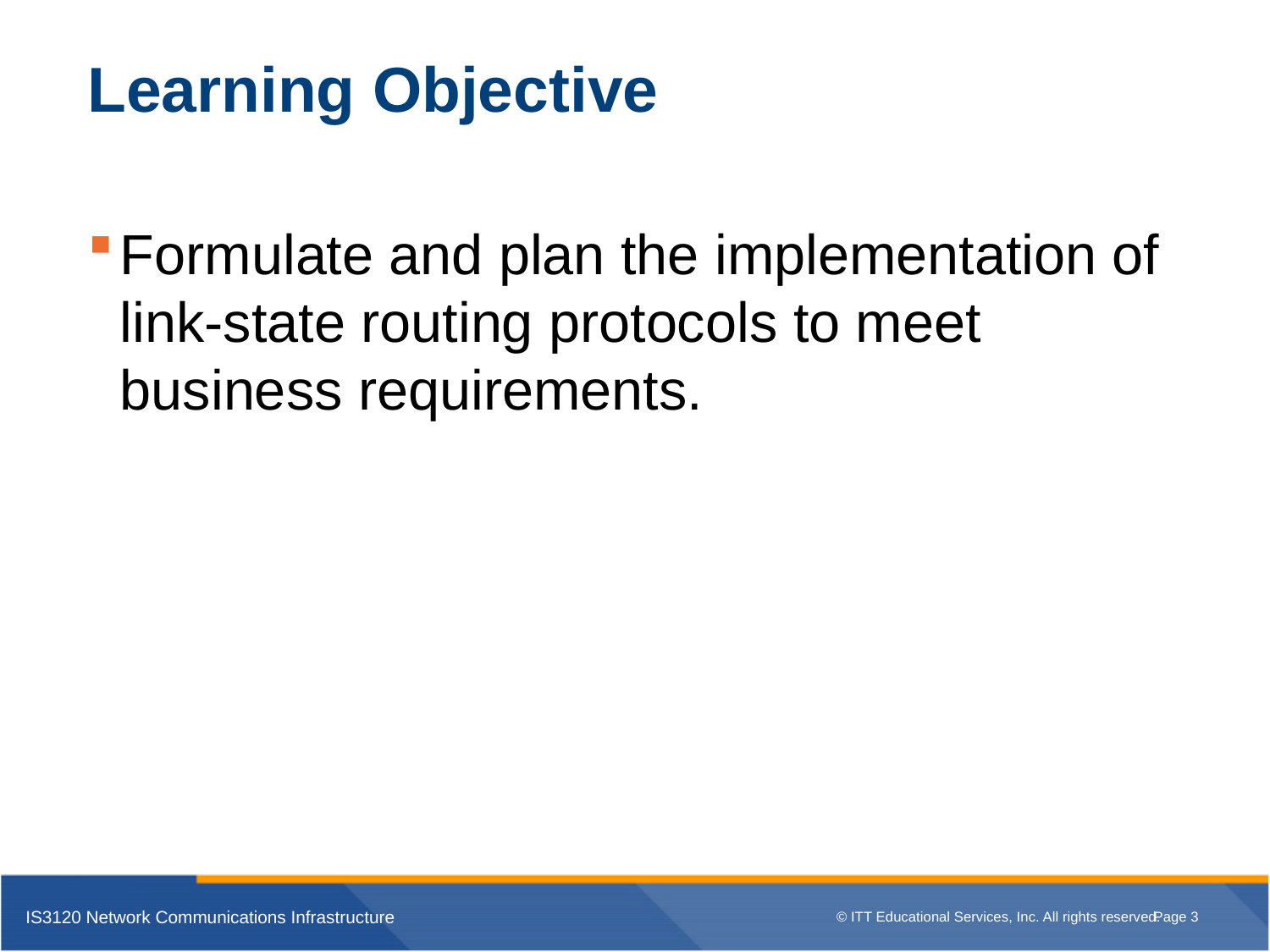

# Learning Objective
Formulate and plan the implementation of  link-state routing protocols to meet business requirements.